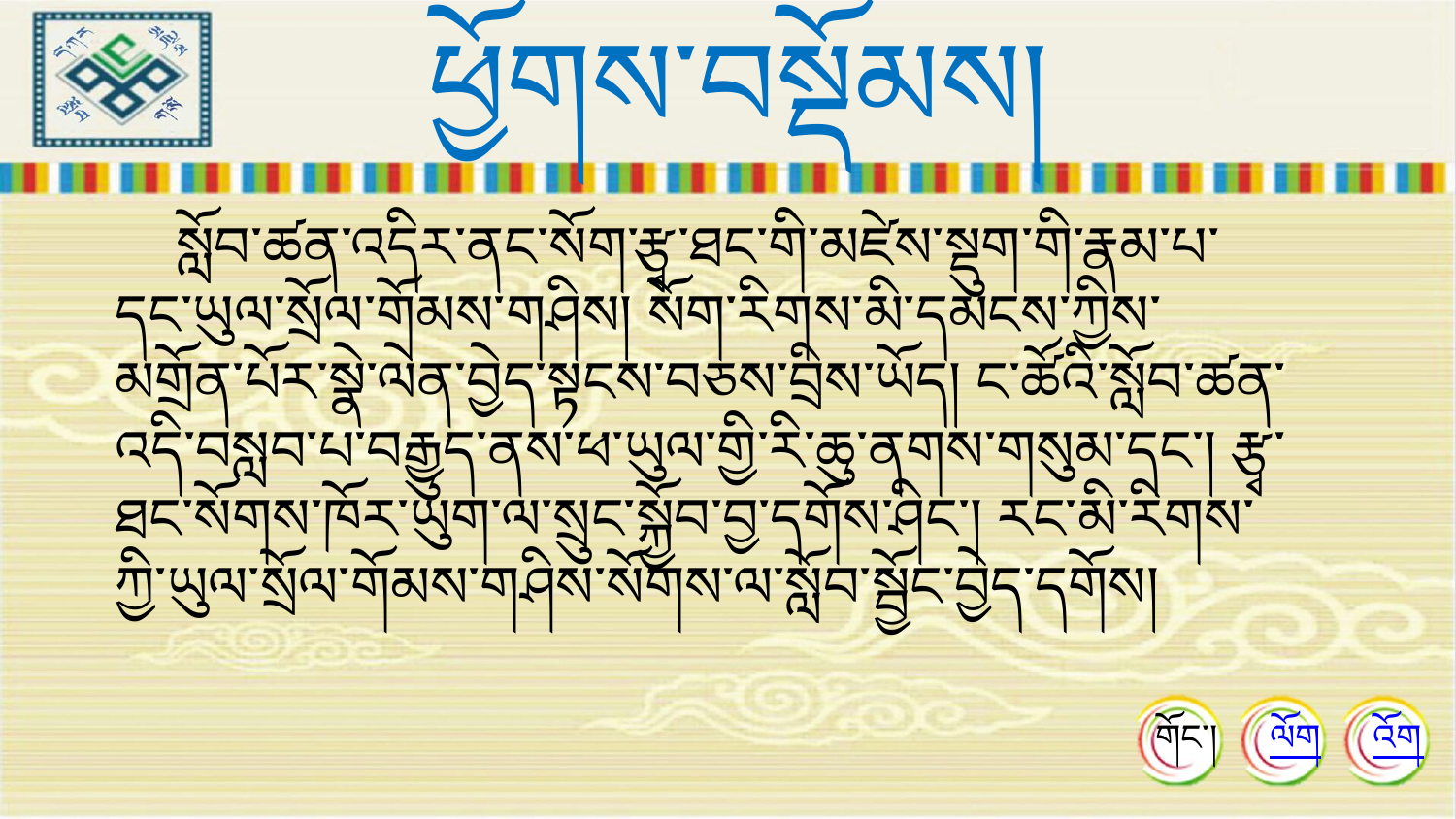

ཕྱོགས་བསྡོམས།
           སློབ་ཚན་འདིར་ནང་སོག་རྩྭ་ཐང་གི་མཛེས་སྡུག་གི་རྣམ་པ་དང་ཡུལ་སྲོལ་གོམས་གཤིས། སོག་རིགས་མི་དམངས་ཀྱིས་མགྲོན་པོར་སྣེ་ལེན་བྱེད་སྟངས་བཅས་བྲིས་ཡོད། ང་ཚོའི་སློབ་ཚན་འདི་བསླབ་པ་བརྒྱུད་ནས་ཕ་ཡུལ་གྱི་རི་ཆུ་ནགས་གསུམ་དང་། རྩྭ་ཐང་སོགས་ཁོར་ཡུག་ལ་སྲུང་སྐྱོབ་བྱ་དགོས་ཤིང་། རང་མི་རིགས་ཀྱི་ཡུལ་སྲོལ་གོམས་གཤིས་སོགས་ལ་སློབ་སྦྱོང་བྱེད་དགོས།
གོང་།
ལོག
འོག